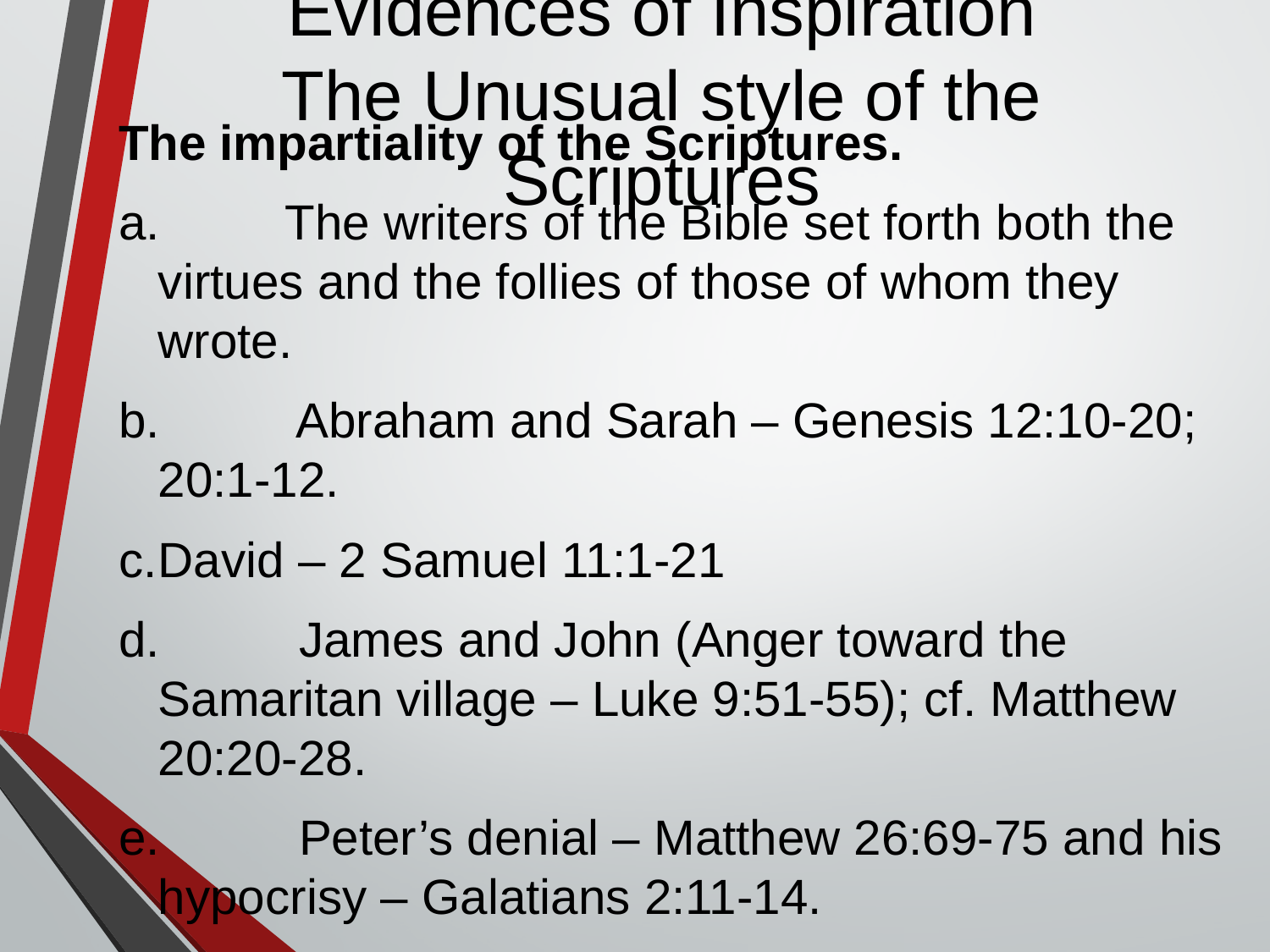

Evidences of Inspiration
The Unusual style of the Scriptures
The impartiality of the Scriptures.
a.	The writers of the Bible set forth both the virtues and the follies of those of whom they wrote.
b.	 Abraham and Sarah – Genesis 12:10-20; 20:1-12.
c.	David – 2 Samuel 11:1-21
d.	 James and John (Anger toward the Samaritan village – Luke 9:51-55); cf. Matthew 20:20-28.
e.	 Peter’s denial – Matthew 26:69-75 and his hypocrisy – Galatians 2:11-14.